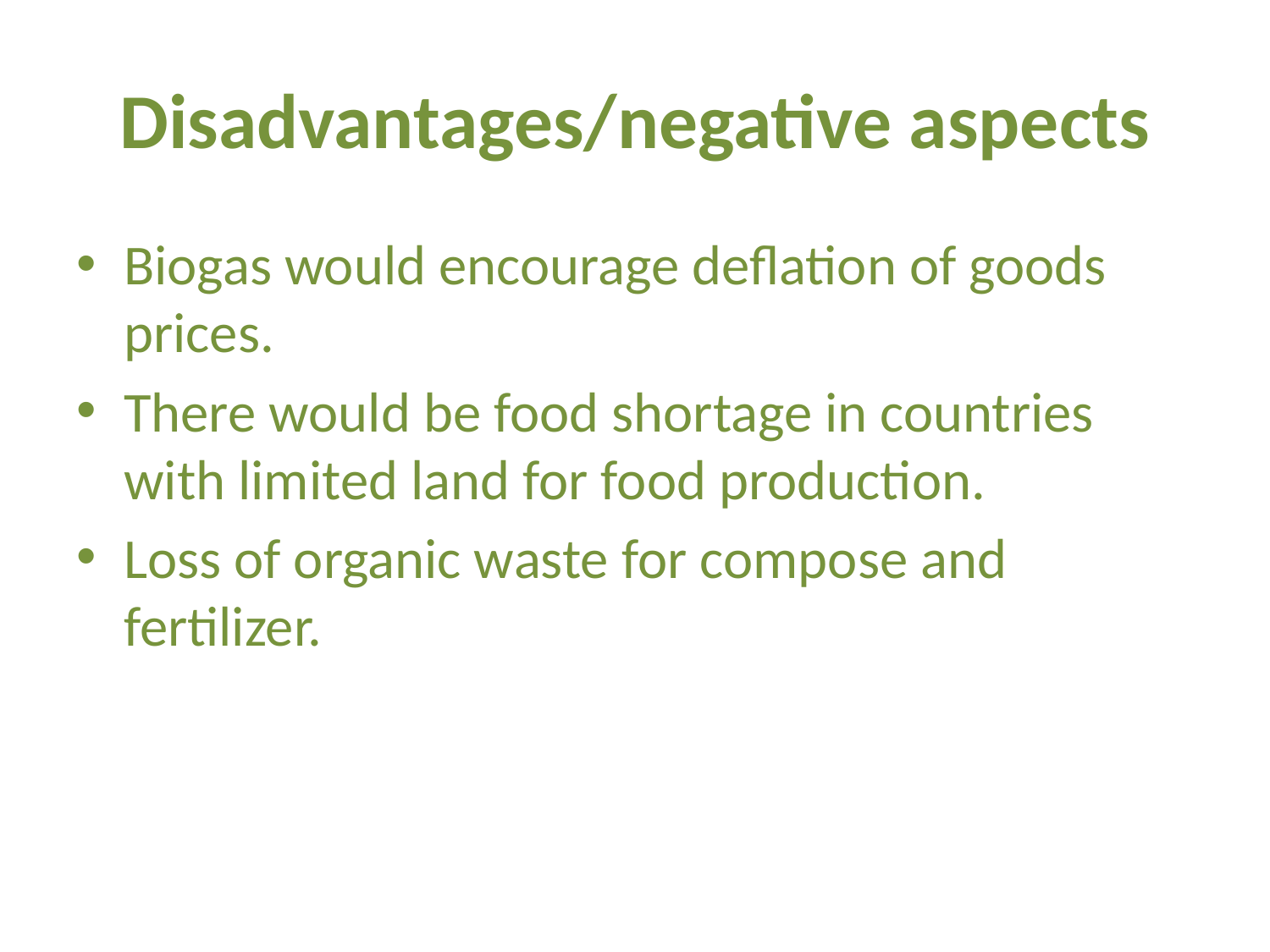

# Disadvantages/negative aspects
Biogas would encourage deflation of goods prices.
There would be food shortage in countries with limited land for food production.
Loss of organic waste for compose and fertilizer.